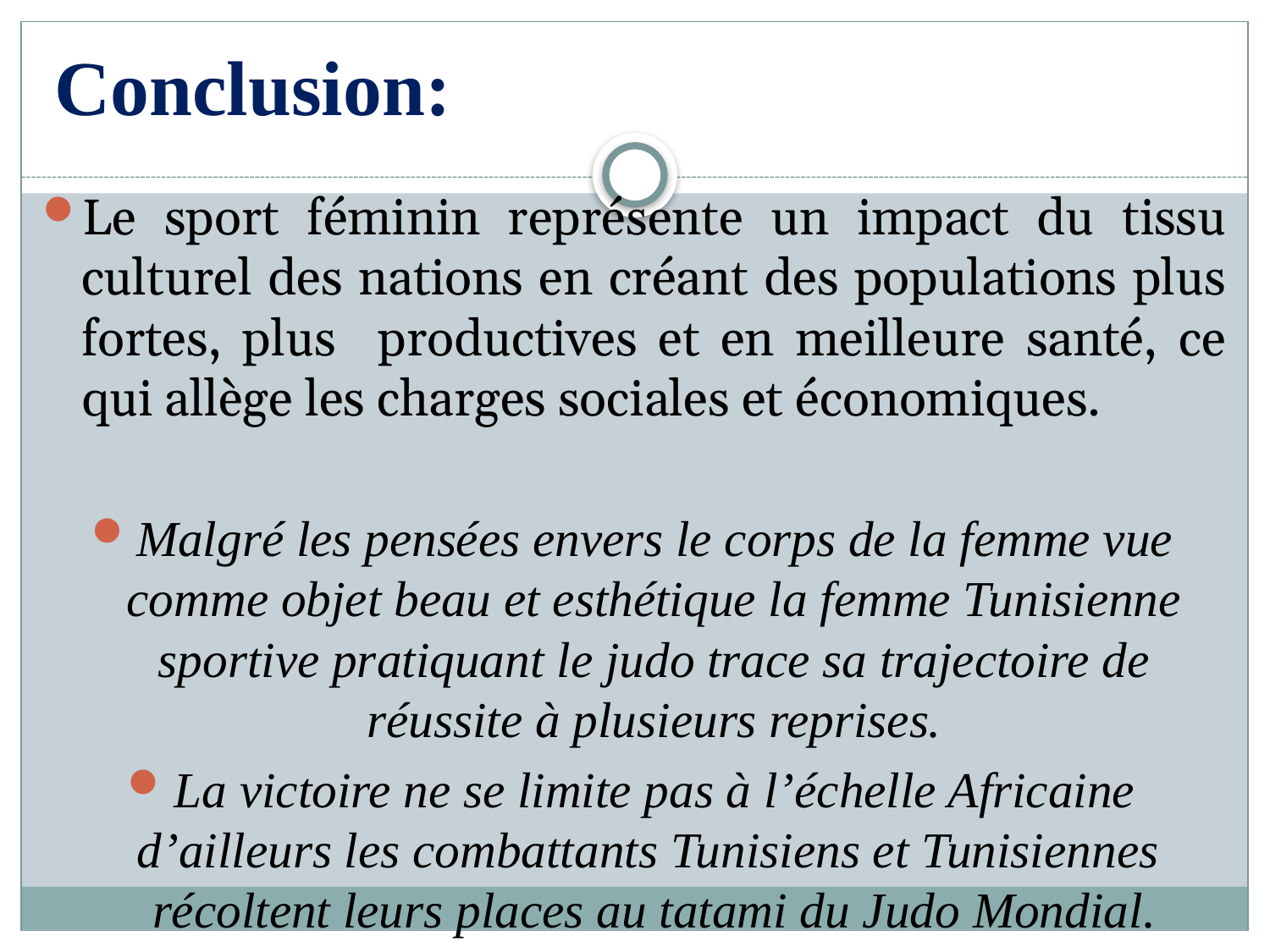

# Conclusion:
Le sport féminin représente un impact du tissu culturel des nations en créant des populations plus fortes, plus  productives et en meilleure santé, ce qui allège les charges sociales et économiques.

Malgré les pensées envers le corps de la femme vue comme objet beau et esthétique la femme Tunisienne sportive pratiquant le judo trace sa trajectoire de réussite à plusieurs reprises.
La victoire ne se limite pas à l’échelle Africaine d’ailleurs les combattants Tunisiens et Tunisiennes  récoltent leurs places au tatami du Judo Mondial.